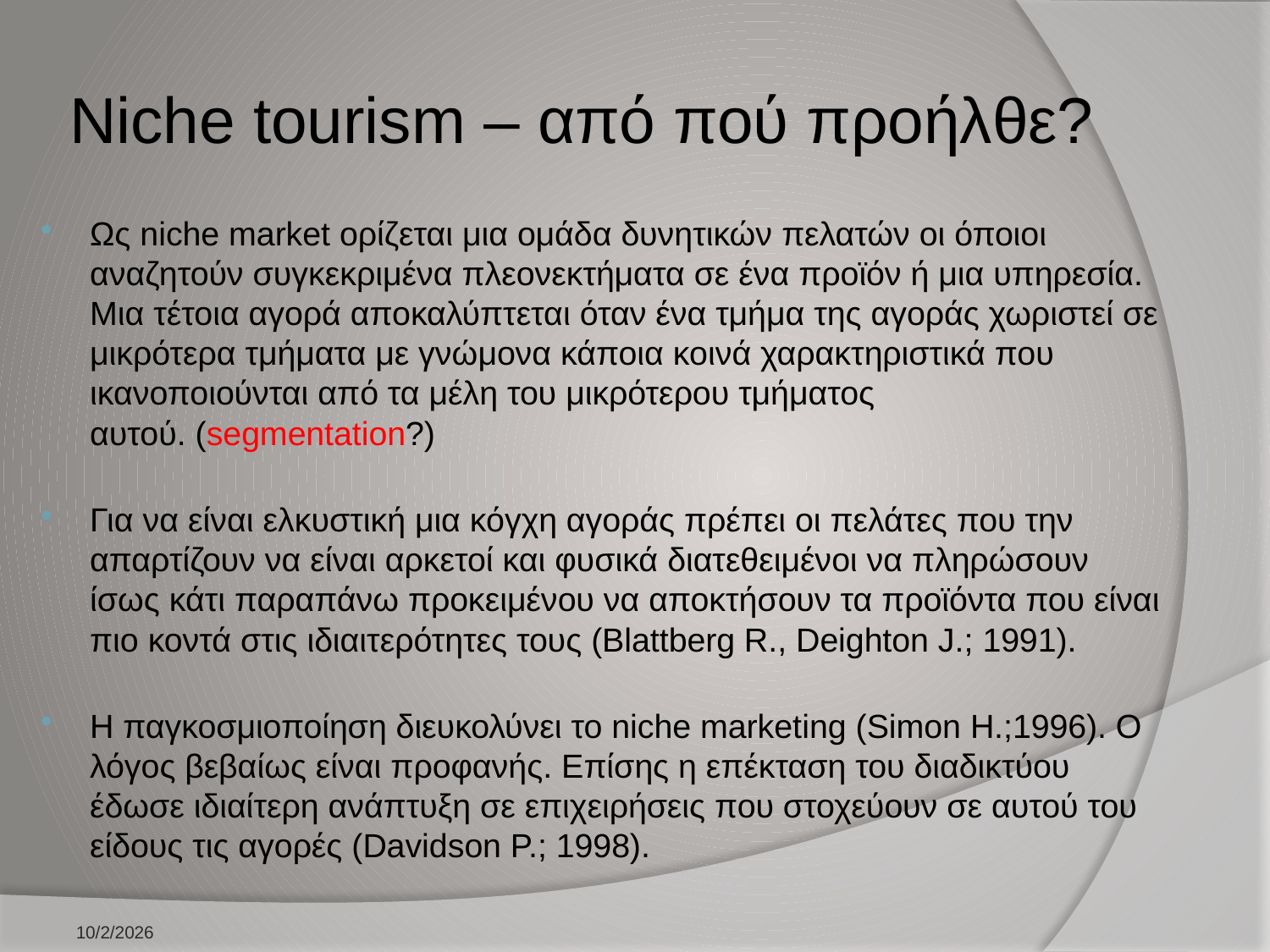

# Niche tourism – από πού προήλθε?
Ως niche market ορίζεται μια ομάδα δυνητικών πελατών οι όποιοι αναζητούν συγκεκριμένα πλεονεκτήματα σε ένα προϊόν ή μια υπηρεσία. Μια τέτοια αγορά αποκαλύπτεται όταν ένα τμήμα της αγοράς χωριστεί σε μικρότερα τμήματα με γνώμονα κάποια κοινά χαρακτηριστικά που ικανοποιούνται από τα μέλη του μικρότερου τμήματος αυτού. (segmentation?)
Για να είναι ελκυστική μια κόγχη αγοράς πρέπει οι πελάτες που την απαρτίζουν να είναι αρκετοί και φυσικά διατεθειμένοι να πληρώσουν ίσως κάτι παραπάνω προκειμένου να αποκτήσουν τα προϊόντα που είναι πιο κοντά στις ιδιαιτερότητες τους (Blattberg R., Deighton J.; 1991).
Η παγκοσμιοποίηση διευκολύνει το niche marketing (Simon H.;1996). Ο λόγος βεβαίως είναι προφανής. Επίσης η επέκταση του διαδικτύου έδωσε ιδιαίτερη ανάπτυξη σε επιχειρήσεις που στοχεύουν σε αυτού του είδους τις αγορές (Davidson P.; 1998).

10/2/2026